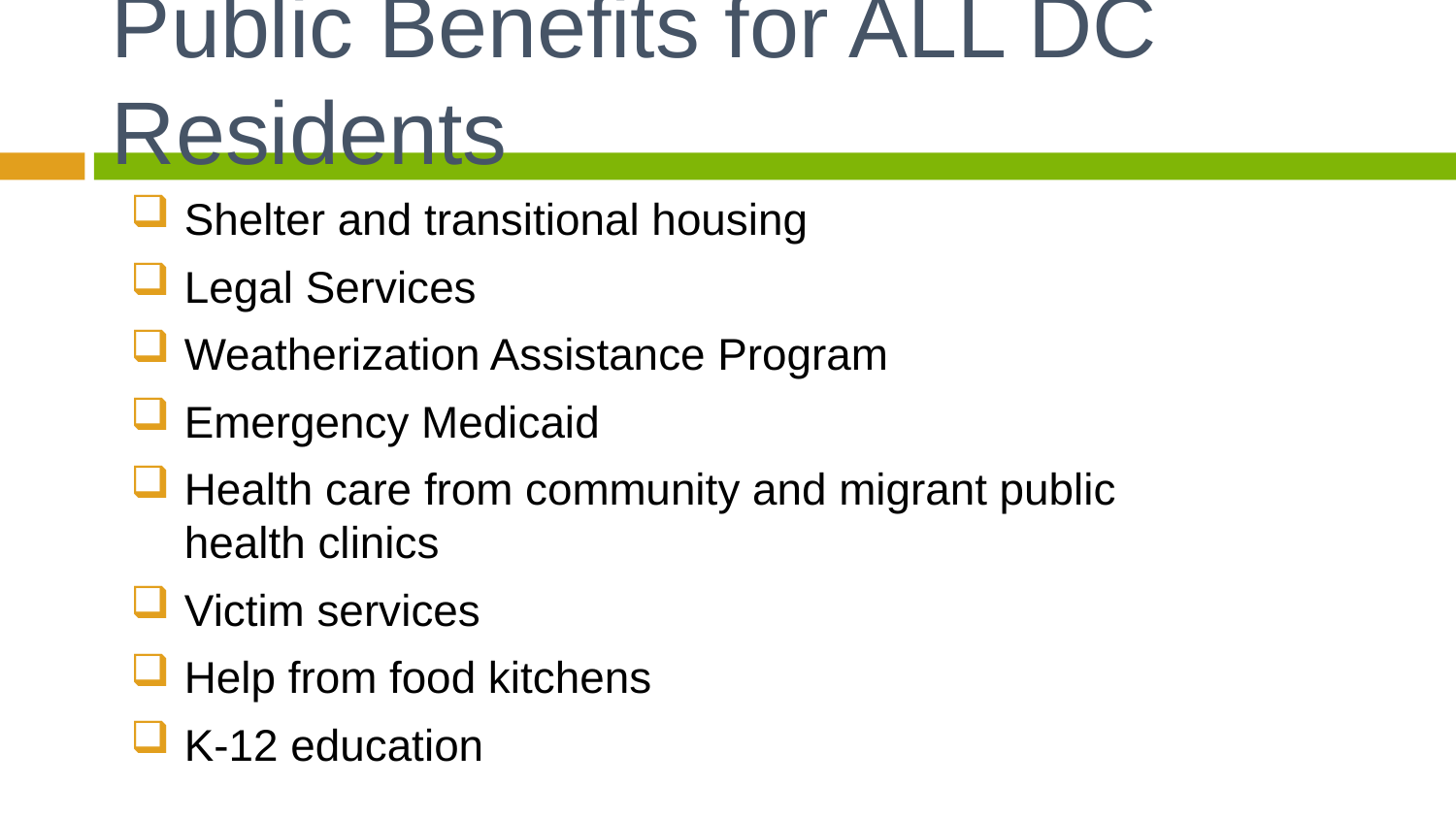

# Public Benefits for ALL DC Residents
Shelter and transitional housing
Legal Services
Weatherization Assistance Program
Emergency Medicaid
Health care from community and migrant public health clinics
Victim services
Help from food kitchens
K-12 education

68